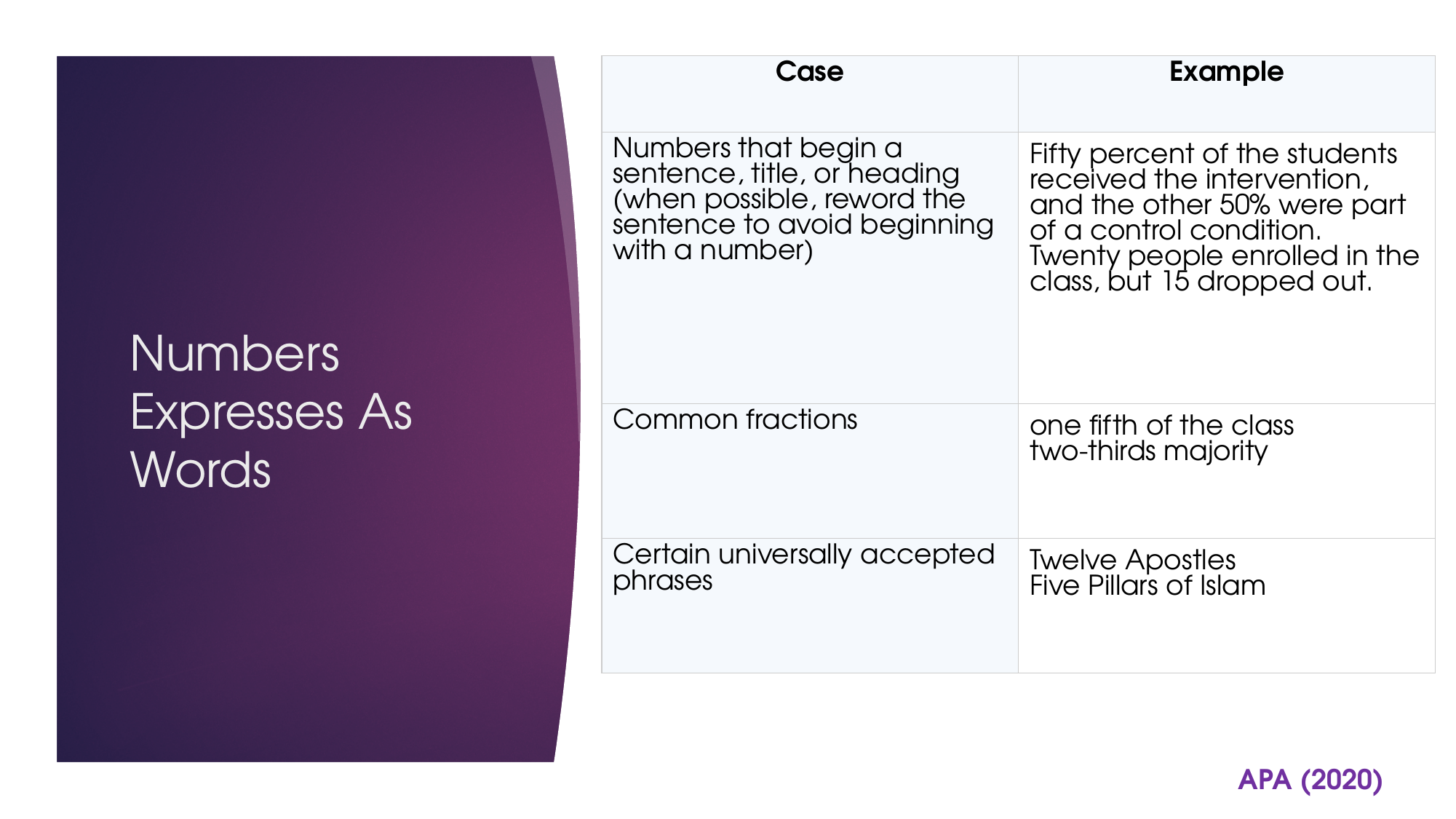

| Case | Example |
| --- | --- |
| Numbers that begin a sentence, title, or heading (when possible, reword the sentence to avoid beginning with a number) | Fifty percent of the students received the intervention, and the other 50% were part of a control condition. Twenty people enrolled in the class, but 15 dropped out. |
| Common fractions | one fifth of the class two-thirds majority |
| Certain universally accepted phrases | Twelve Apostles Five Pillars of Islam |
# Numbers Expresses As Words

APA (2020)